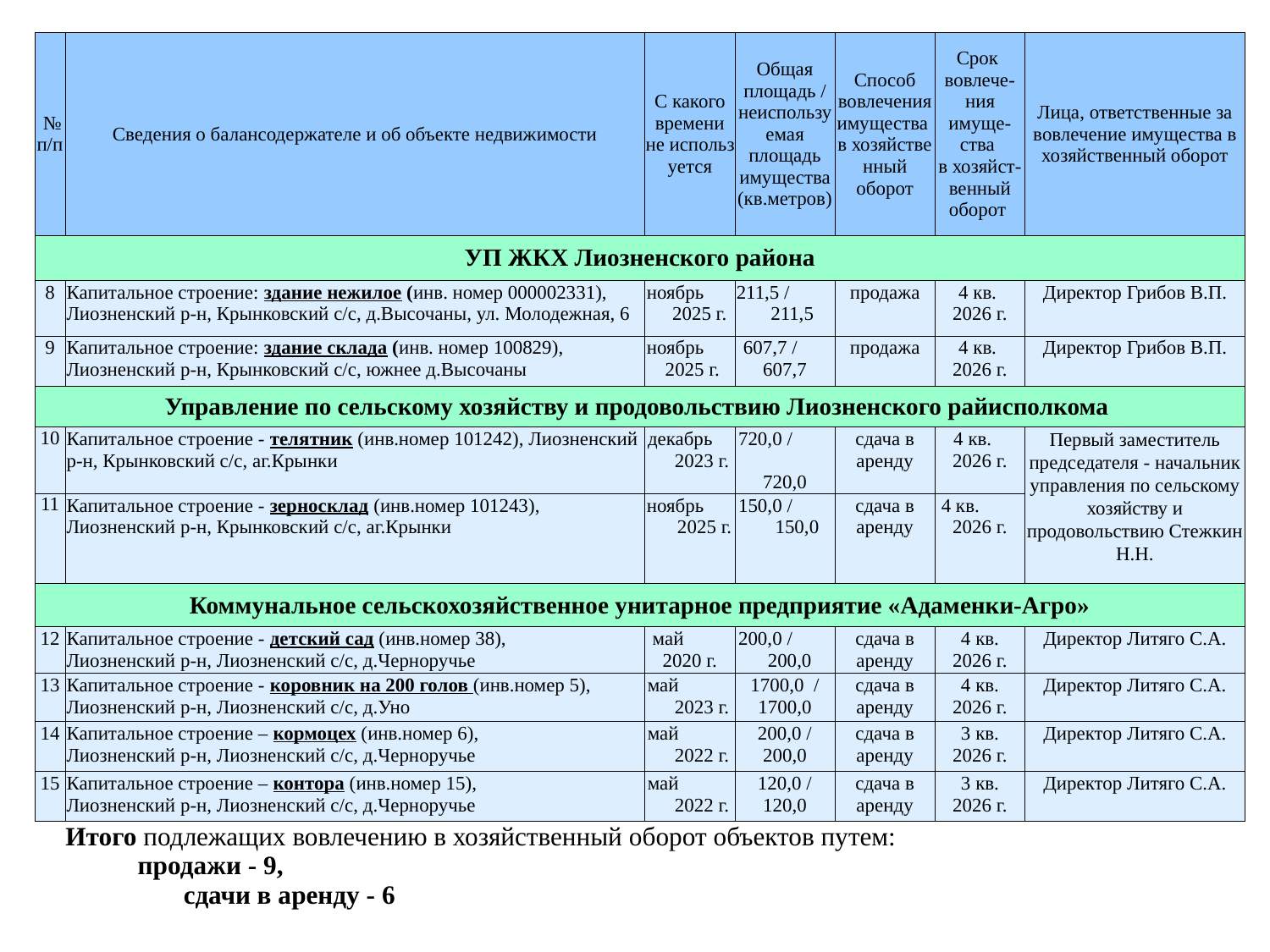

| № п/п | Сведения о балансодержателе и об объекте недвижимости | С какого времени не используется | Общая площадь / неиспользуемая площадь имущества (кв.метров) | Способ вовлечения имущества в хозяйственный оборот | Срок вовлече-ния имуще-ства в хозяйст-венный оборот | Лица, ответственные за вовлечение имущества в хозяйственный оборот |
| --- | --- | --- | --- | --- | --- | --- |
| УП ЖКХ Лиозненского района |  |  |  |  |  |  |
| 8 | Капитальное строение: здание нежилое (инв. номер 000002331), Лиозненский р-н, Крынковский с/с, д.Высочаны, ул. Молодежная, 6 | ноябрь 2025 г. | 211,5 / 211,5 | продажа | 4 кв. 2026 г. | Директор Грибов В.П. |
| 9 | Капитальное строение: здание склада (инв. номер 100829), Лиозненский р-н, Крынковский с/с, южнее д.Высочаны | ноябрь 2025 г. | 607,7 / 607,7 | продажа | 4 кв. 2026 г. | Директор Грибов В.П. |
| Управление по сельскому хозяйству и продовольствию Лиозненского райисполкома |  |  |  |  |  |  |
| 10 | Капитальное строение - телятник (инв.номер 101242), Лиозненский р-н, Крынковский с/с, аг.Крынки | декабрь 2023 г. | 720,0 / 720,0 | сдача в аренду | 4 кв. 2026 г. | Первый заместитель председателя - начальник управления по сельскому хозяйству и продовольствию Стежкин Н.Н. |
| 11 | Капитальное строение - зерносклад (инв.номер 101243), Лиозненский р-н, Крынковский с/с, аг.Крынки | ноябрь 2025 г. | 150,0 / 150,0 | сдача в аренду | 4 кв. 2026 г. |  |
| Коммунальное сельскохозяйственное унитарное предприятие «Адаменки-Агро» |  |  |  |  |  |  |
| 12 | Капитальное строение - детский сад (инв.номер 38), Лиозненский р-н, Лиозненский с/с, д.Черноручье | май 2020 г. | 200,0 / 200,0 | сдача в аренду | 4 кв. 2026 г. | Директор Литяго С.А. |
| 13 | Капитальное строение - коровник на 200 голов (инв.номер 5), Лиозненский р-н, Лиозненский с/с, д.Уно | май 2023 г. | 1700,0 / 1700,0 | сдача в аренду | 4 кв. 2026 г. | Директор Литяго С.А. |
| 14 | Капитальное строение – кормоцех (инв.номер 6), Лиозненский р-н, Лиозненский с/с, д.Черноручье | май 2022 г. | 200,0 / 200,0 | сдача в аренду | 3 кв. 2026 г. | Директор Литяго С.А. |
| 15 | Капитальное строение – контора (инв.номер 15), Лиозненский р-н, Лиозненский с/с, д.Черноручье | май 2022 г. | 120,0 / 120,0 | сдача в аренду | 3 кв. 2026 г. | Директор Литяго С.А. |
|  | Итого подлежащих вовлечению в хозяйственный оборот объектов путем: продажи - 9, сдачи в аренду - 6 |  |  |  |  |  |